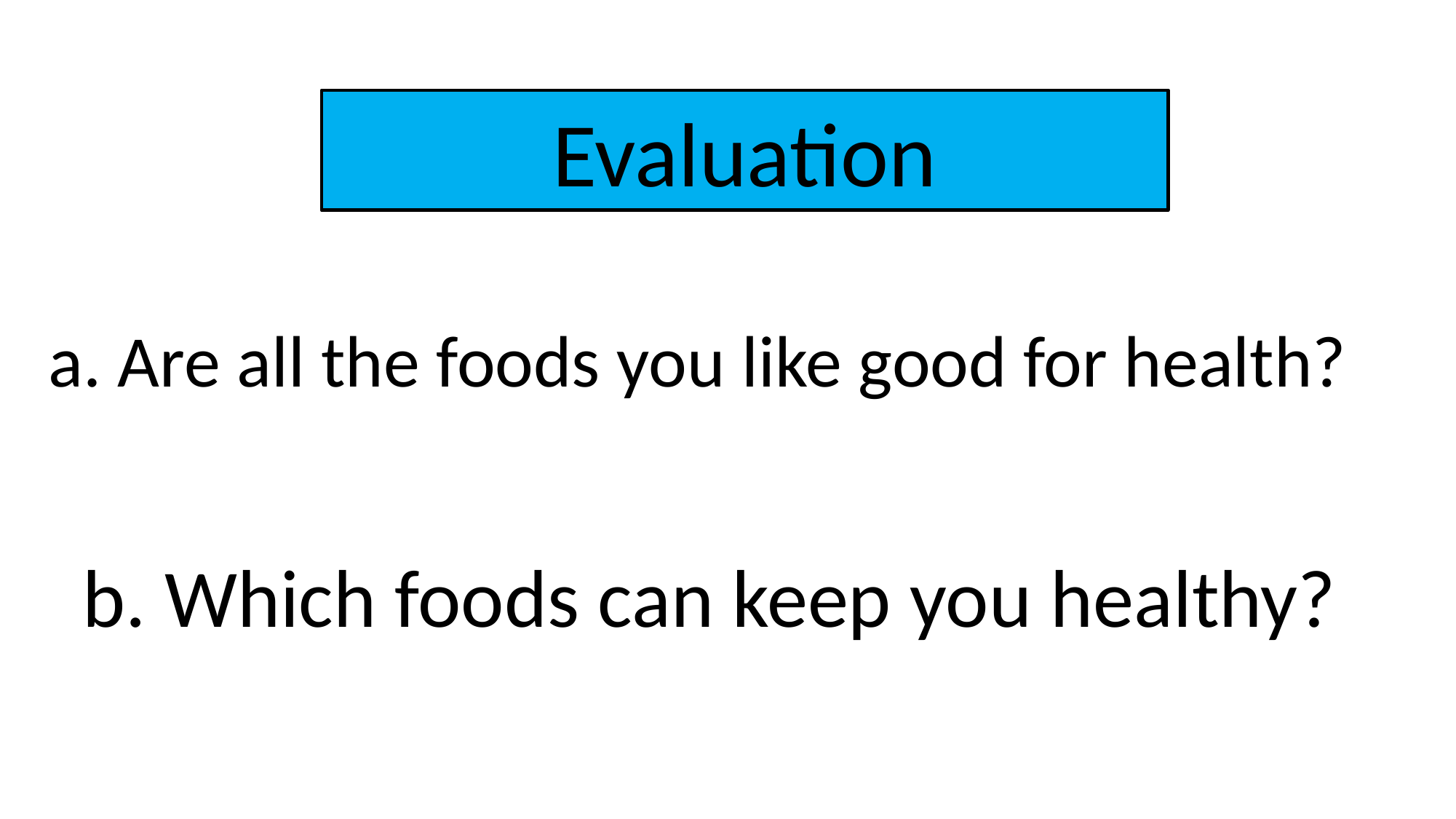

Evaluation
a. Are all the foods you like good for health?
b. Which foods can keep you healthy?